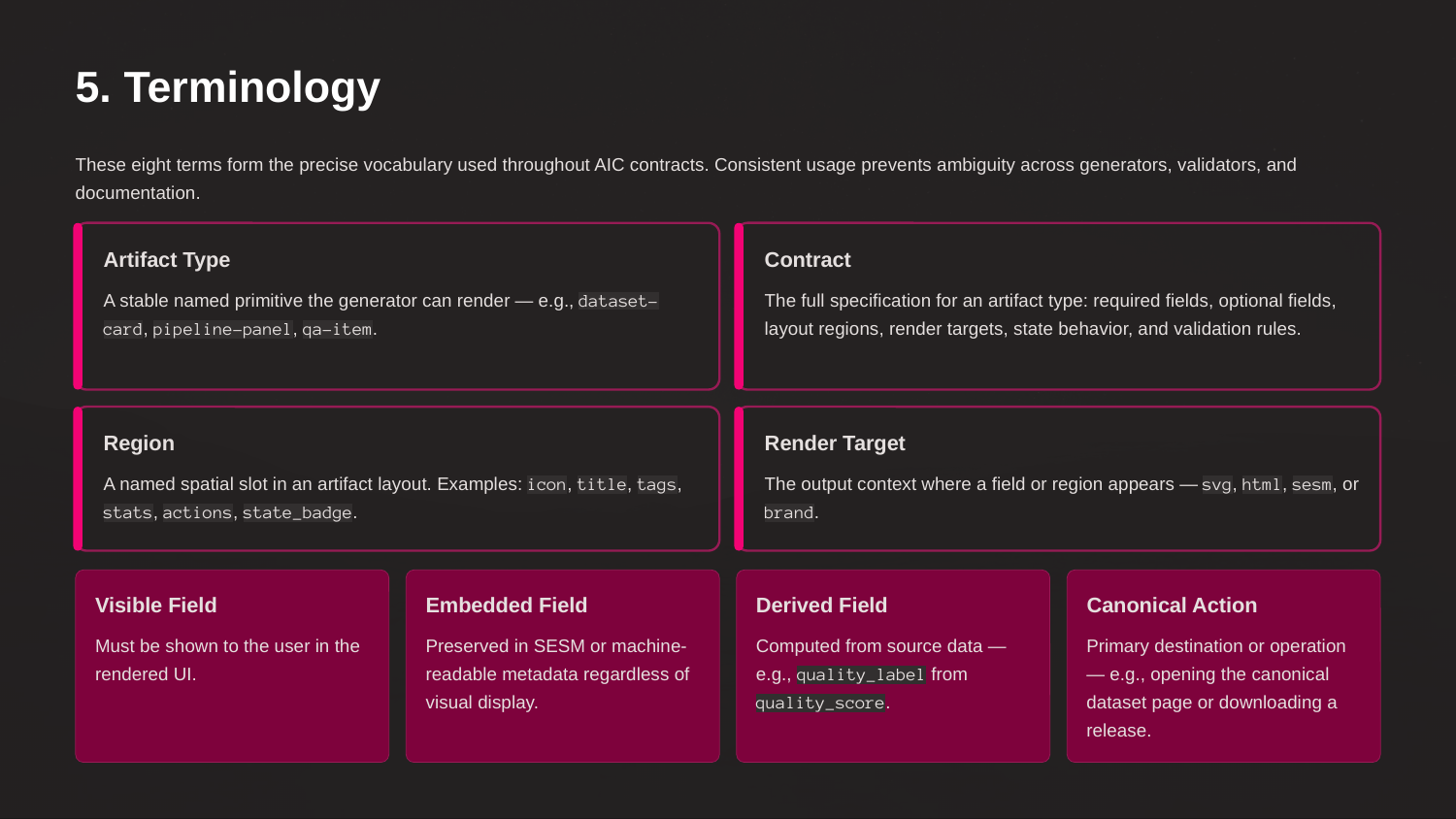

5. Terminology
These eight terms form the precise vocabulary used throughout AIC contracts. Consistent usage prevents ambiguity across generators, validators, and documentation.

Artifact Type
Contract
A stable named primitive the generator can render — e.g., dataset-card, pipeline-panel, qa-item.
The full specification for an artifact type: required fields, optional fields, layout regions, render targets, state behavior, and validation rules.

Region
Render Target
A named spatial slot in an artifact layout. Examples: icon, title, tags, stats, actions, state_badge.
The output context where a field or region appears — svg, html, sesm, or brand.

Visible Field
Embedded Field
Derived Field
Canonical Action
Must be shown to the user in the rendered UI.
Preserved in SESM or machine-readable metadata regardless of visual display.
Computed from source data — e.g., quality_label from quality_score.
Primary destination or operation — e.g., opening the canonical dataset page or downloading a release.